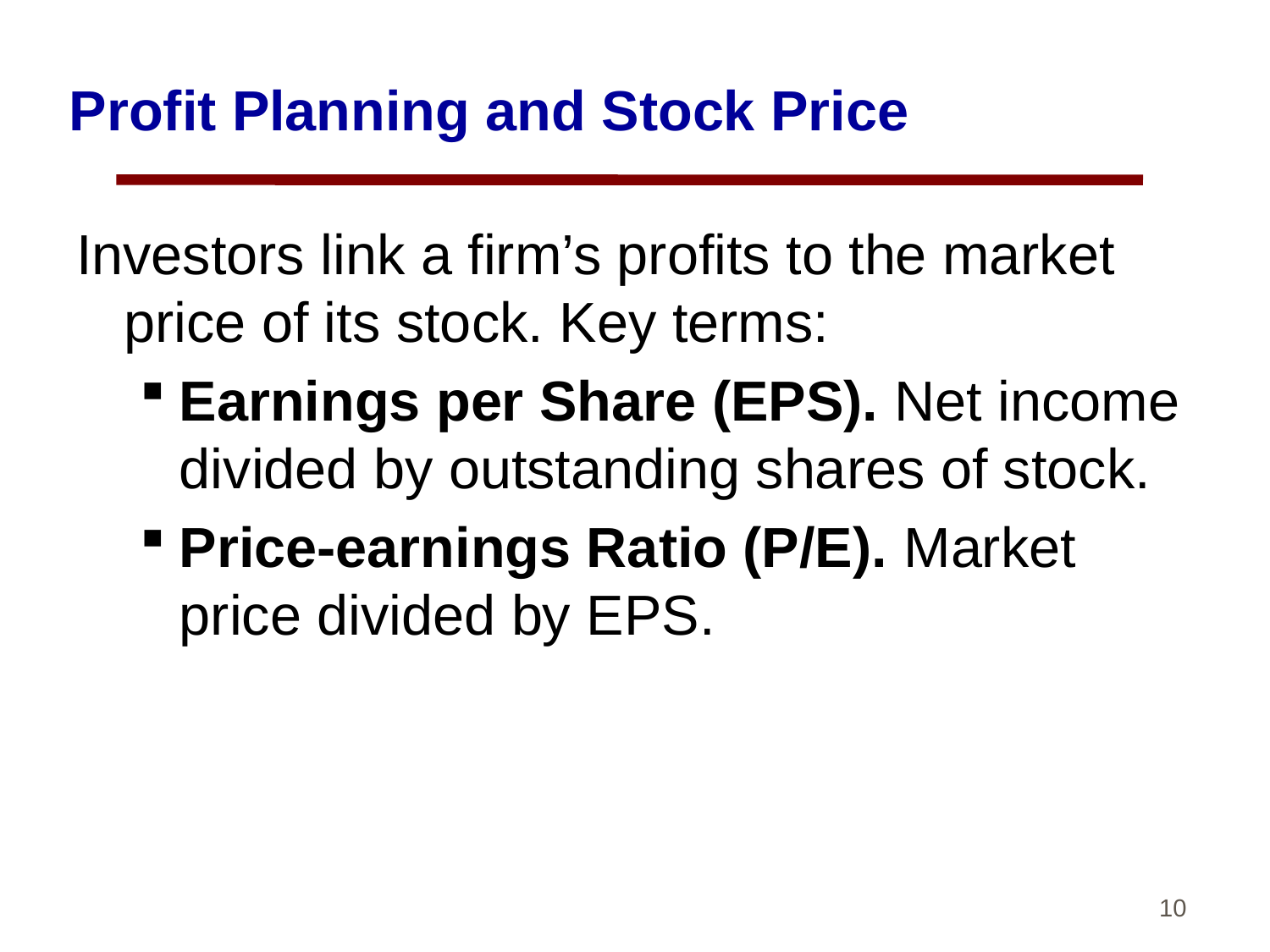

# Profit Planning and Stock Price
Investors link a firm’s profits to the market price of its stock. Key terms:
Earnings per Share (EPS). Net income divided by outstanding shares of stock.
Price-earnings Ratio (P/E). Market price divided by EPS.
10